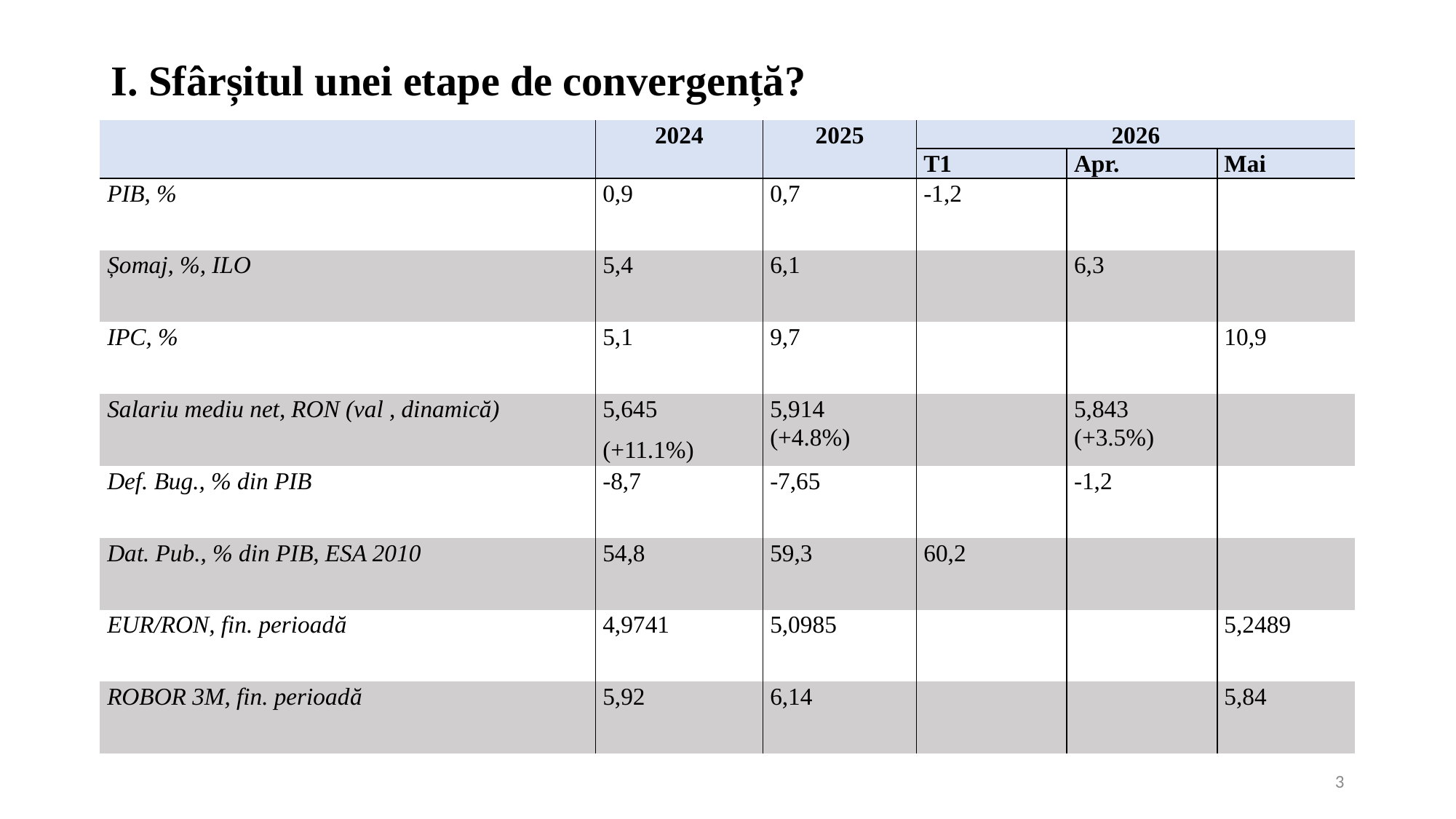

# I. Sfârșitul unei etape de convergență?
|  | 2024 | 2025 | 2026 |  |  |
| --- | --- | --- | --- | --- | --- |
|  |  |  | T1 | Apr. | Mai |
| PIB, % | 0,9 | 0,7 | -1,2 |  |  |
| Șomaj, %, ILO | 5,4 | 6,1 |  | 6,3 |  |
| IPC, % | 5,1 | 9,7 |  |  | 10,9 |
| Salariu mediu net, RON (val , dinamică) | 5,645 (+11.1%) | 5,914 (+4.8%) |  | 5,843 (+3.5%) |  |
| Def. Bug., % din PIB | -8,7 | -7,65 |  | -1,2 |  |
| Dat. Pub., % din PIB, ESA 2010 | 54,8 | 59,3 | 60,2 |  |  |
| EUR/RON, fin. perioadă | 4,9741 | 5,0985 |  |  | 5,2489 |
| ROBOR 3M, fin. perioadă | 5,92 | 6,14 |  |  | 5,84 |
3